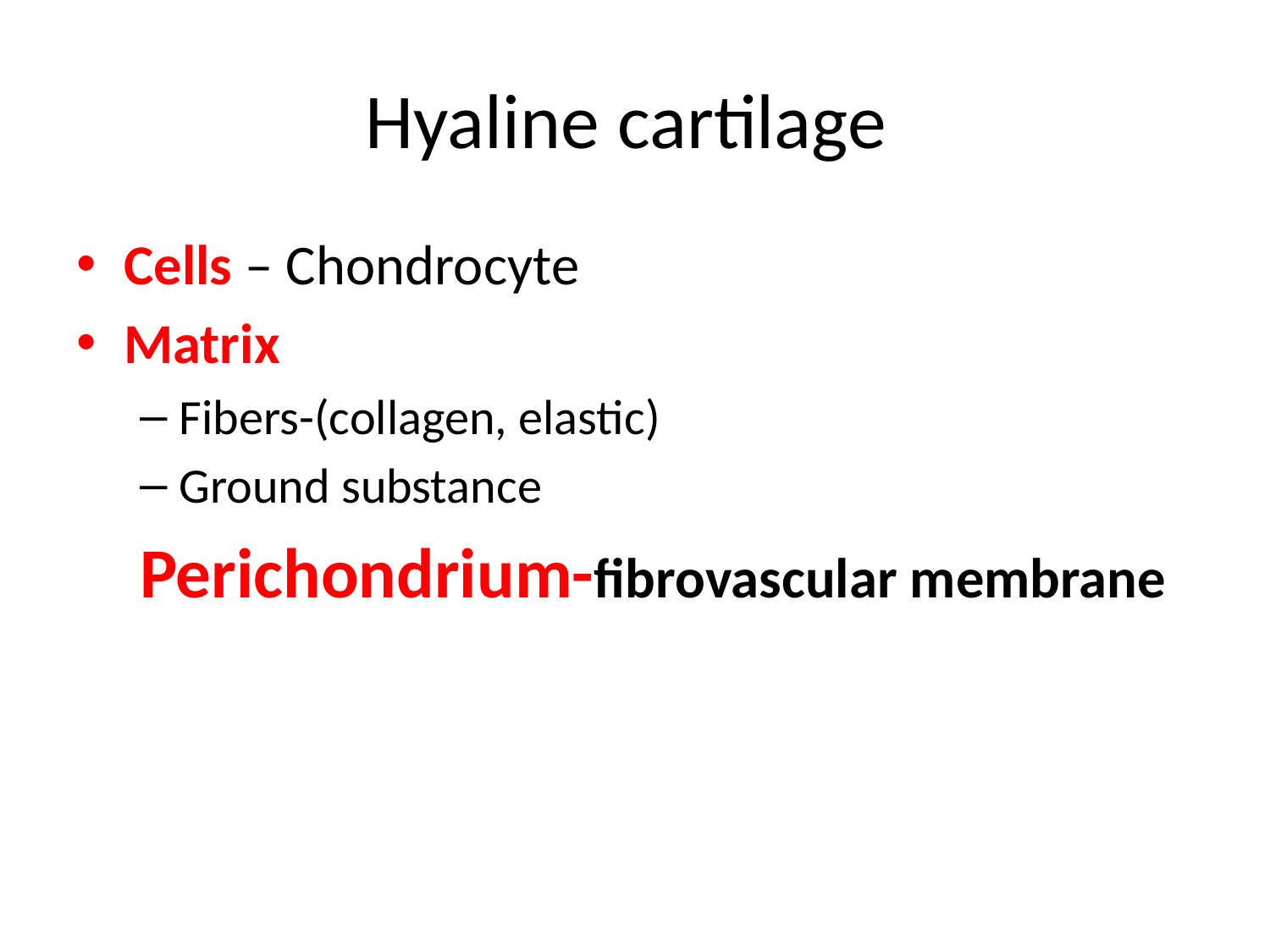

# Hyaline cartilage
Cells – Chondrocyte
Matrix
Fibers-(collagen, elastic)
Ground substance
Perichondrium-fibrovascular membrane